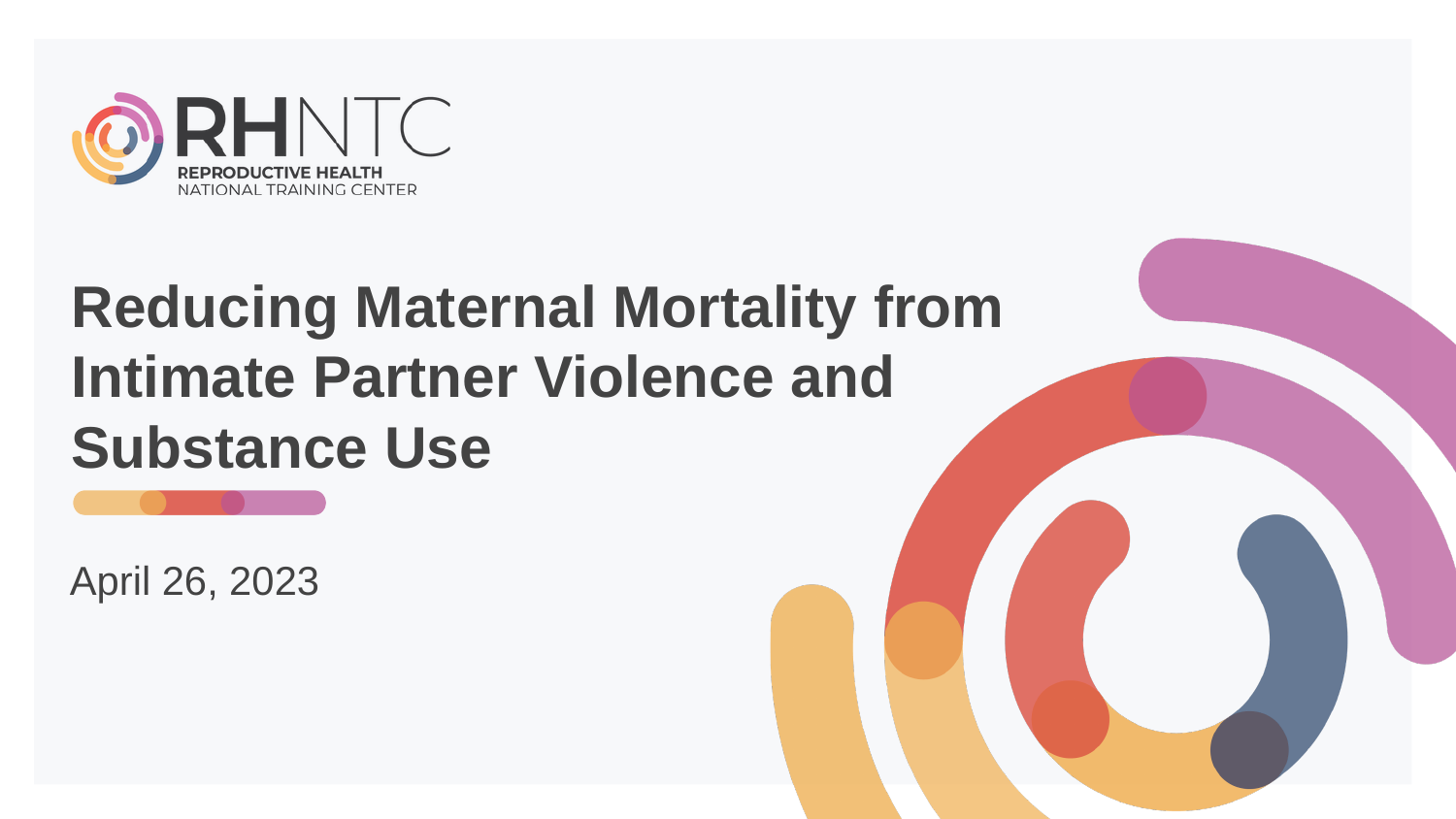

# Reducing Maternal Mortality from Intimate Partner Violence and Substance Use
April 26, 2023